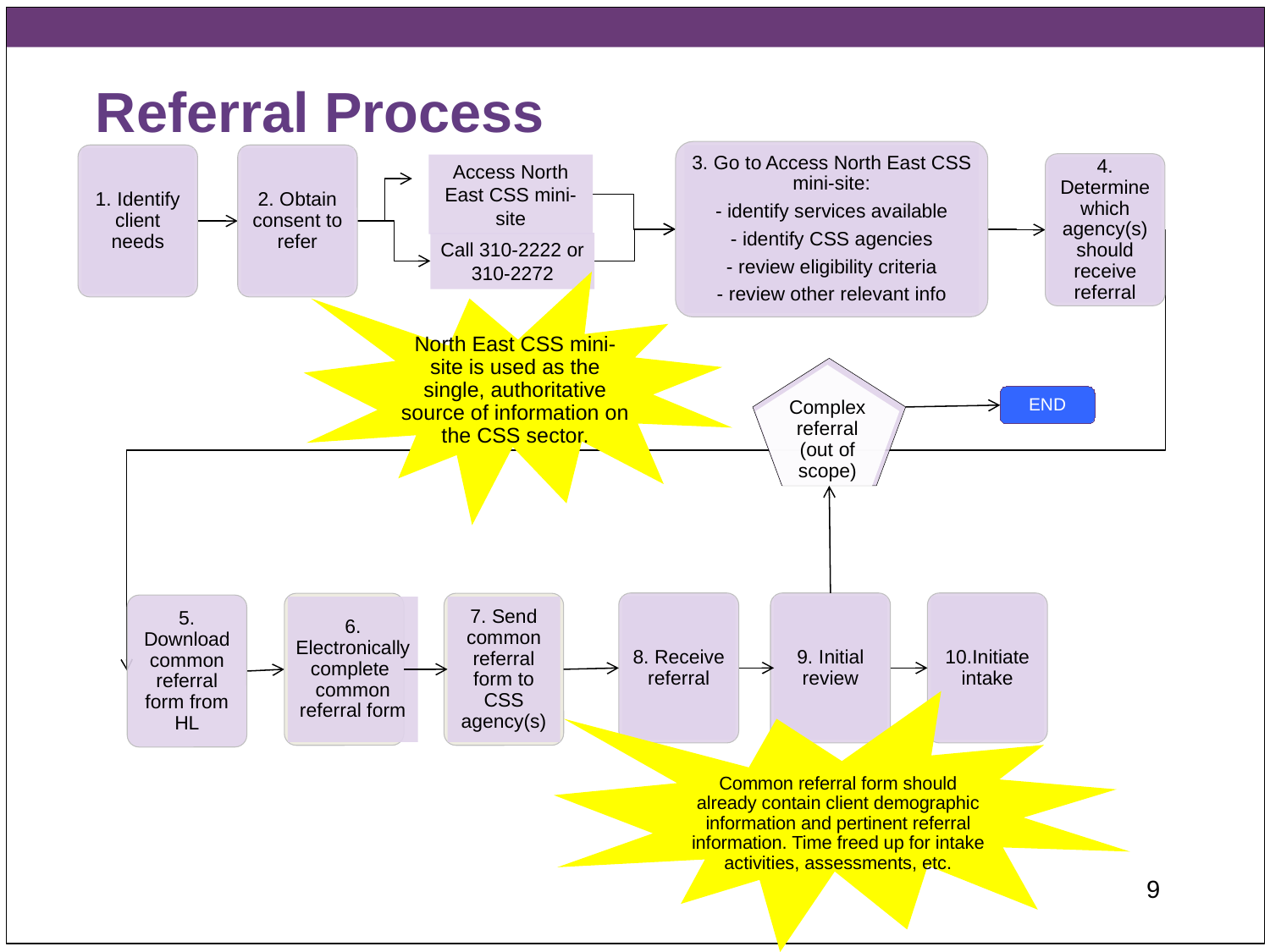

# Referral Process

3. Go to Access North East CSS mini-site:
- identify services available
- identify CSS agencies
- review eligibility criteria
- review other relevant info

1. Identify client needs

2. Obtain consent to refer

4. Determine which agency(s) should receive referral
Access North East CSS mini-site
Call 310-2222 or 310-2272

Complex referral (out of scope)

8. Receive referral

9. Initial review

10.Initiate intake

6. Electronically complete  common referral form

7. Send common referral form to CSS agency(s)

5. Download common referral form from HL
North East CSS mini-site is used as the single, authoritative source of information on the CSS sector.
END
Common referral form should already contain client demographic information and pertinent referral information. Time freed up for intake activities, assessments, etc.
9